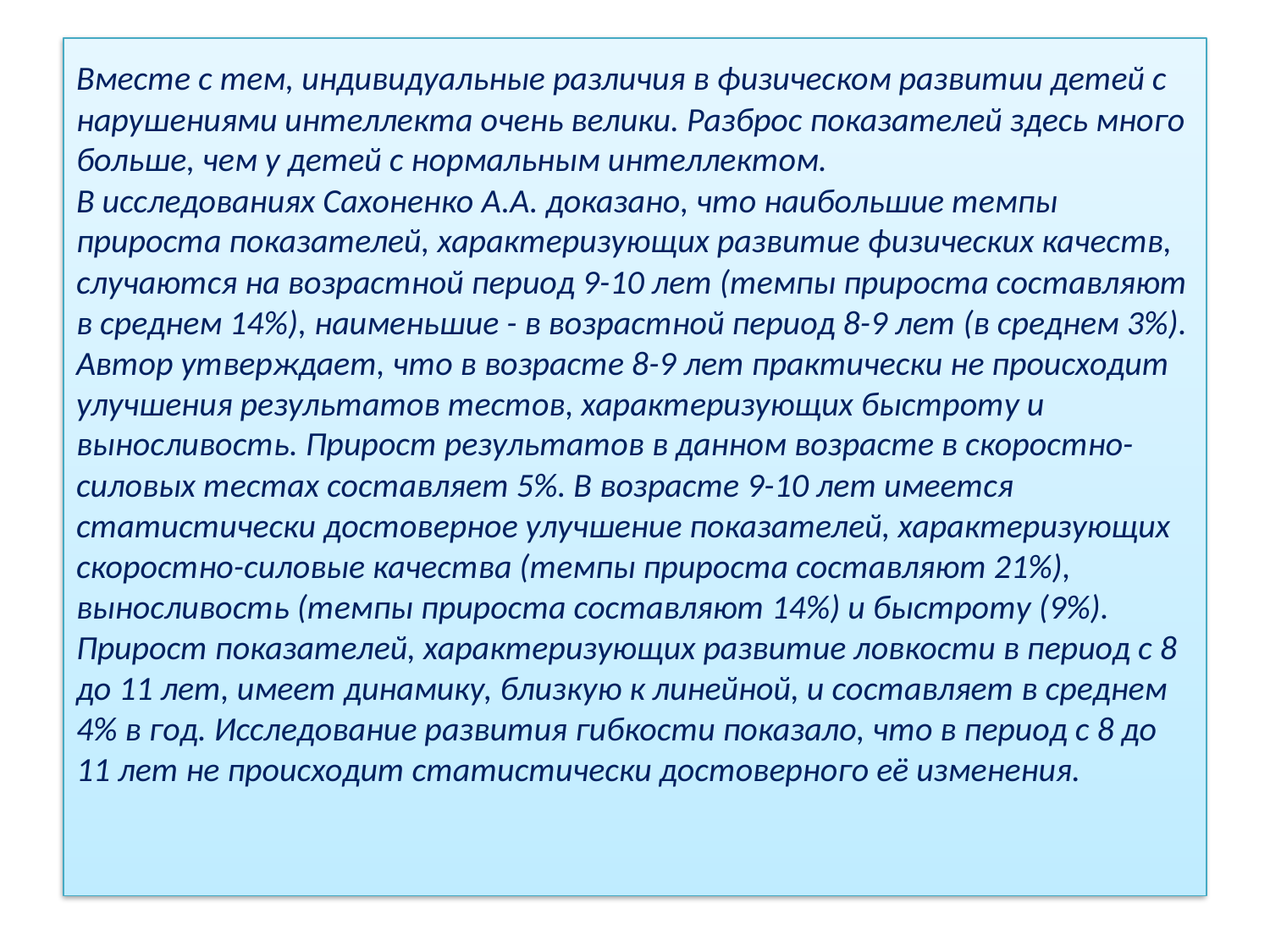

# Вместе с тем, индивидуальные различия в физическом развитии детей с нарушениями интеллекта очень велики. Разброс показателей здесь много больше, чем у детей с нормальным интеллектом. В исследованиях Сахоненко А.А. доказано, что наибольшие темпы прироста показателей, характеризующих развитие физических качеств, случаются на возрастной период 9-10 лет (темпы прироста составляют в среднем 14%), наименьшие - в возрастной период 8-9 лет (в среднем 3%). Автор утверждает, что в возрасте 8-9 лет практически не происходит улучшения результатов тестов, характеризующих быстроту и выносливость. Прирост результатов в данном возрасте в скоростно-силовых тестах составляет 5%. В возрасте 9-10 лет имеется статистически достоверное улучшение показателей, характеризующих скоростно-силовые качества (темпы прироста составляют 21%), выносливость (темпы прироста составляют 14%) и быстроту (9%). Прирост показателей, характеризующих развитие ловкости в период с 8 до 11 лет, имеет динамику, близкую к линейной, и составляет в среднем 4% в год. Исследование развития гибкости показало, что в период с 8 до 11 лет не происходит статистически достоверного её изменения.